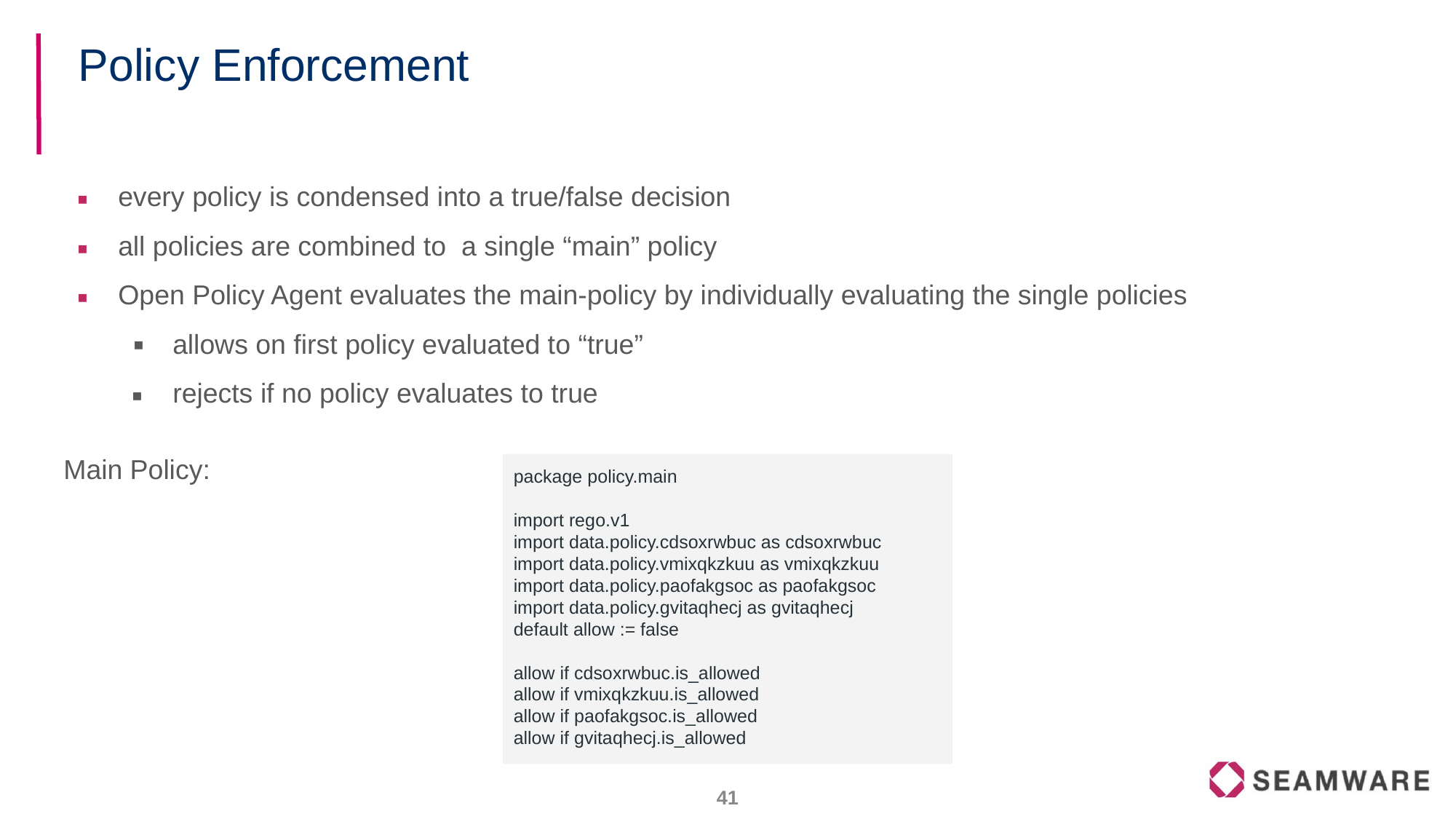

# Policy Enforcement
every policy is condensed into a true/false decision
all policies are combined to  a single “main” policy
Open Policy Agent evaluates the main-policy by individually evaluating the single policies
allows on first policy evaluated to “true”
rejects if no policy evaluates to true
Main Policy:
package policy.main

import rego.v1
import data.policy.cdsoxrwbuc as cdsoxrwbuc
import data.policy.vmixqkzkuu as vmixqkzkuu
import data.policy.paofakgsoc as paofakgsoc
import data.policy.gvitaqhecj as gvitaqhecj
default allow := false

allow if cdsoxrwbuc.is_allowed
allow if vmixqkzkuu.is_allowed
allow if paofakgsoc.is_allowed
allow if gvitaqhecj.is_allowed
41